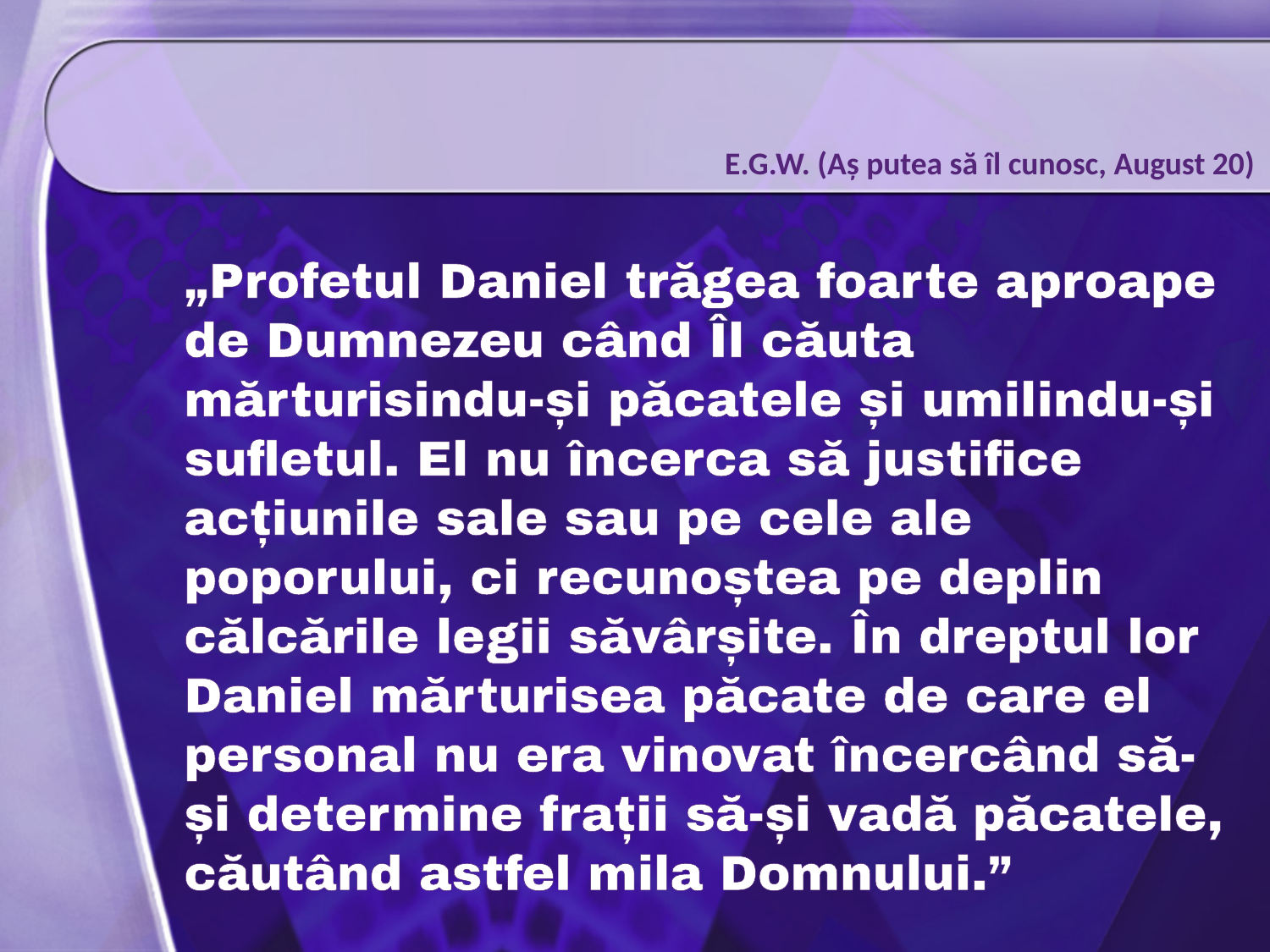

E.G.W. (Aş putea să îl cunosc, August 20)
„Profetul Daniel trăgea foarte aproape de Dumnezeu când Îl căuta mărturisindu-şi păcatele şi umilindu-şi sufletul. El nu încerca să justifice acţiunile sale sau pe cele ale poporului, ci recunoştea pe deplin călcările legii săvârşite. În dreptul lor Daniel mărturisea păcate de care el personal nu era vinovat încercând să-şi determine fraţii să-şi vadă păcatele, căutând astfel mila Domnului.”